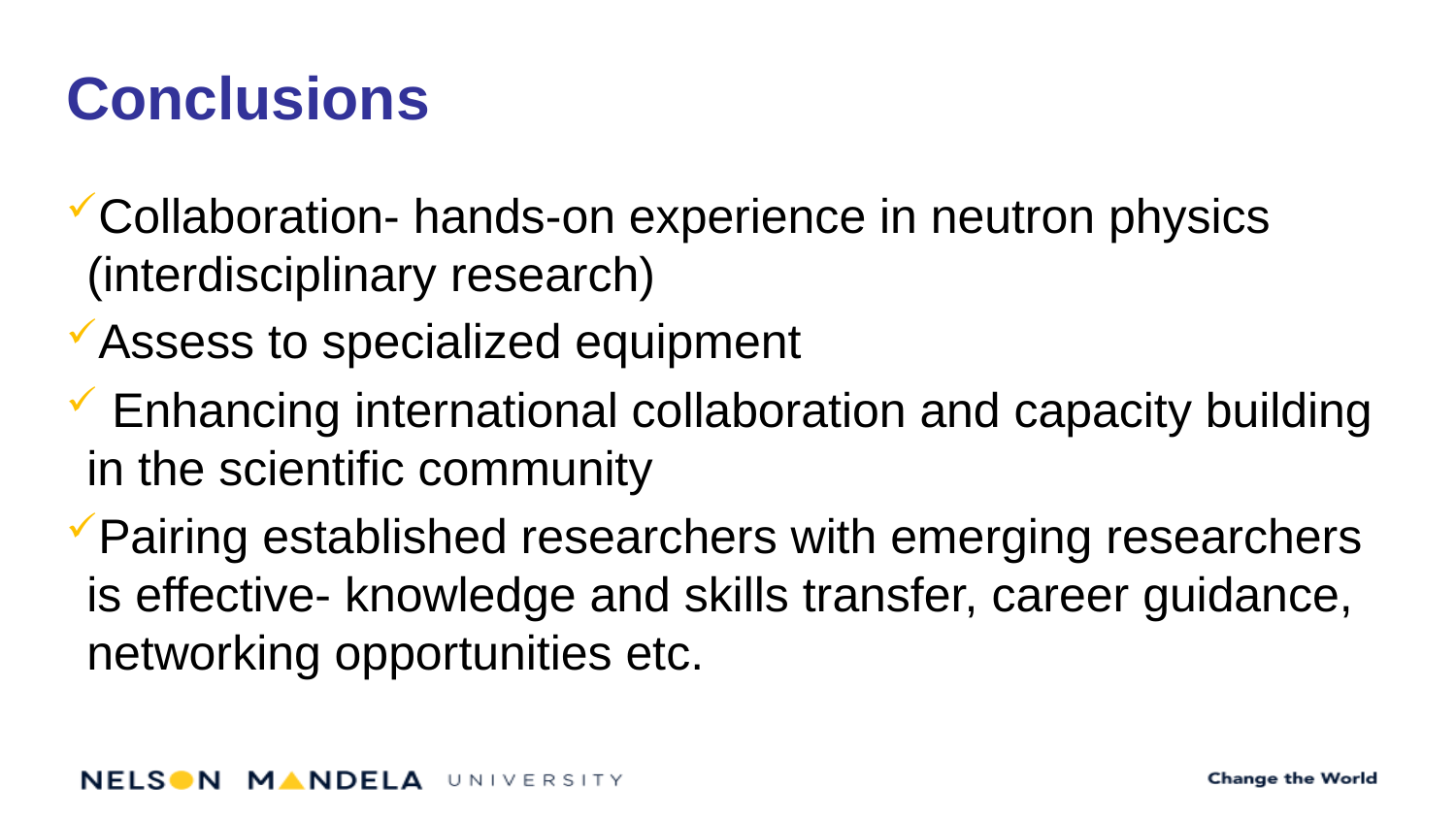

# Conclusions
Collaboration- hands-on experience in neutron physics (interdisciplinary research)
Assess to specialized equipment
 Enhancing international collaboration and capacity building in the scientific community
Pairing established researchers with emerging researchers is effective- knowledge and skills transfer, career guidance, networking opportunities etc.